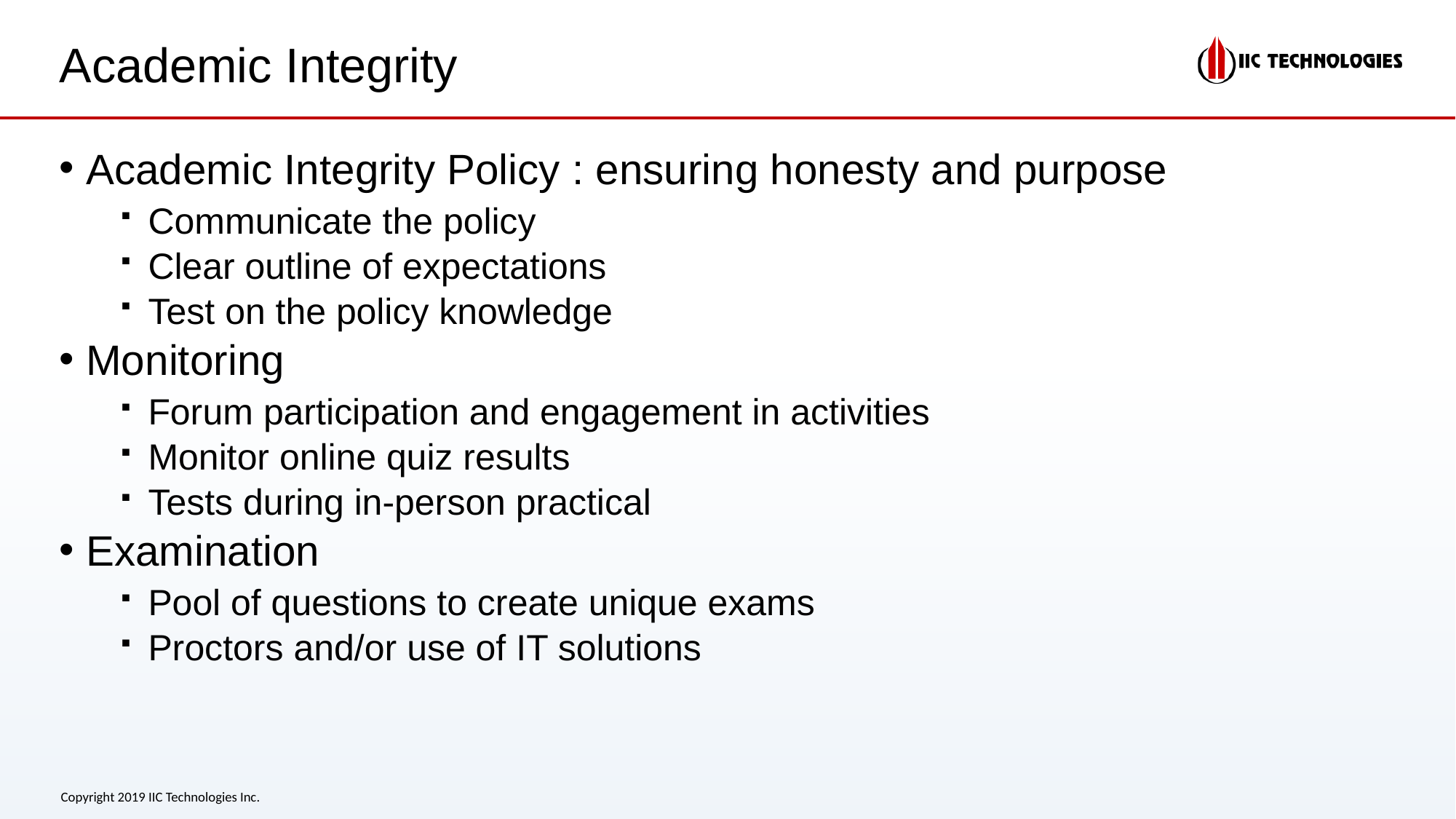

# Academic Integrity
Academic Integrity Policy : ensuring honesty and purpose
Communicate the policy
Clear outline of expectations
Test on the policy knowledge
Monitoring
Forum participation and engagement in activities
Monitor online quiz results
Tests during in-person practical
Examination
Pool of questions to create unique exams
Proctors and/or use of IT solutions